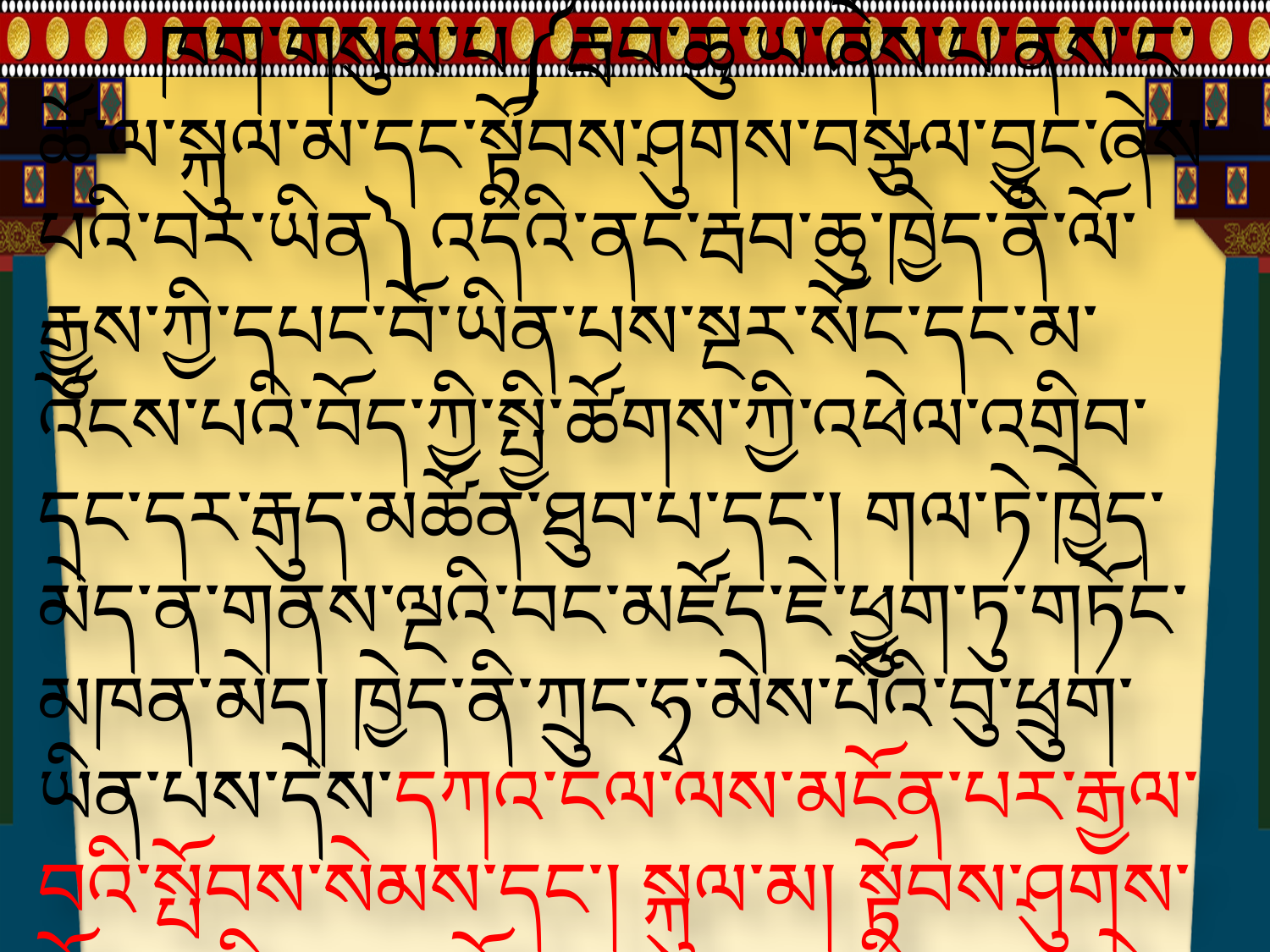

ཁག་གསུམ་པ༼རྦབ་ཆུ་ཡ་ཞེས་པ་ནས་ང་ཚོ་ལ་སྐུལ་མ་དང་སྟོབས་ཤུགས་བསྩལ་བྱུང་ཞེས་པའི་བར་ཡིན༽འདིའི་ནང་རྦབ་ཆུ་ཁྱེད་ནི་ལོ་རྒྱུས་ཀྱི་དཔང་བོ་ཡིན་པས་སྔར་སོང་དང་མ་འོངས་པའི་བོད་ཀྱི་སྤྱི་ཚོགས་ཀྱི་འཕེལ་འགྲིབ་དང་དར་རྒུད་མཚོན་ཐུབ་པ་དང་། གལ་ཏེ་ཁྱེད་མེད་ན་གནས་ལྔའི་བང་མཛོད་ཇེ་ཕྱུག་ཏུ་གཏོང་མཁན་མེད། ཁྱེད་ནི་ཀྲུང་ཧྭ་མེས་པོའི་བུ་ཕྲུག་ཡིན་པས་དེས་དཀའ་ངལ་ལས་མངོན་པར་རྒྱལ་བའི་སྤོབས་སེམས་དང་། སྐུལ་མ། སྟོབས་ཤུགས་སོགས་སྦྱིན་པས་ཁོར་ཡུག་ངན་པའི་ཤུགས་རྐྱེན་ཐེབས་ཀྱང་ལོག་ལམ་དུ་ནམ་ཡང་འཕྱན་པར་མི་འགྱུར་བ་བཅས་ལང་ཚོའི་རྦབ་ཆུ་ལ་རེ་ལྟོས་དང་། ཡིད་སྨོན། བསྟོད་བསྔགས་ སོགས་བརྩེ་དུང་ལྷག་པར་མཚོན་ཡོད།